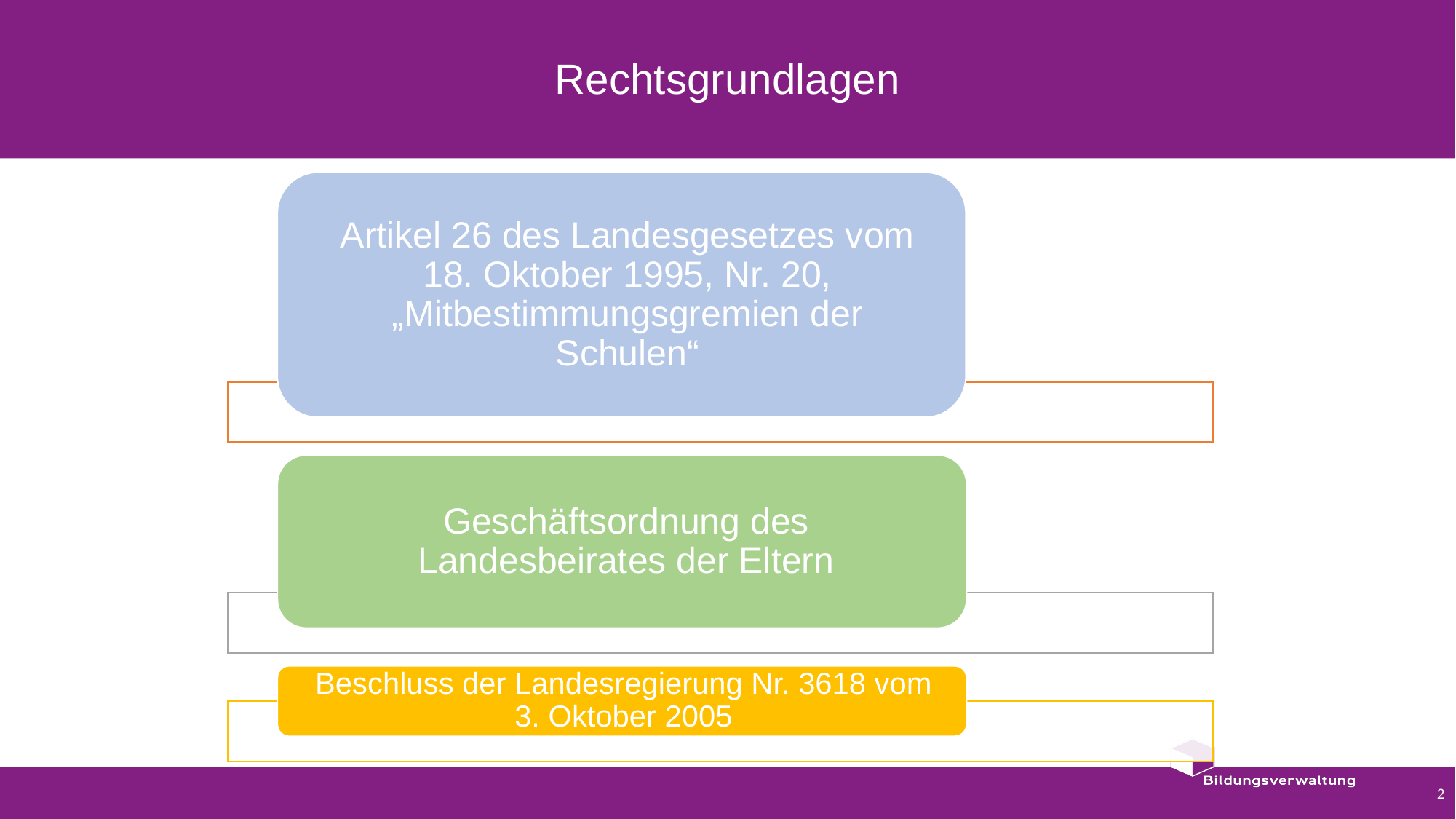

# Rechtsgrundlagen

Artikel 26 des Landesgesetzes vom 18. Oktober 1995, Nr. 20, „Mitbestimmungsgremien der Schulen“
Geschäftsordnung des Landesbeirates der Eltern
Beschluss der Landesregierung Nr. 3618 vom 3. Oktober 2005